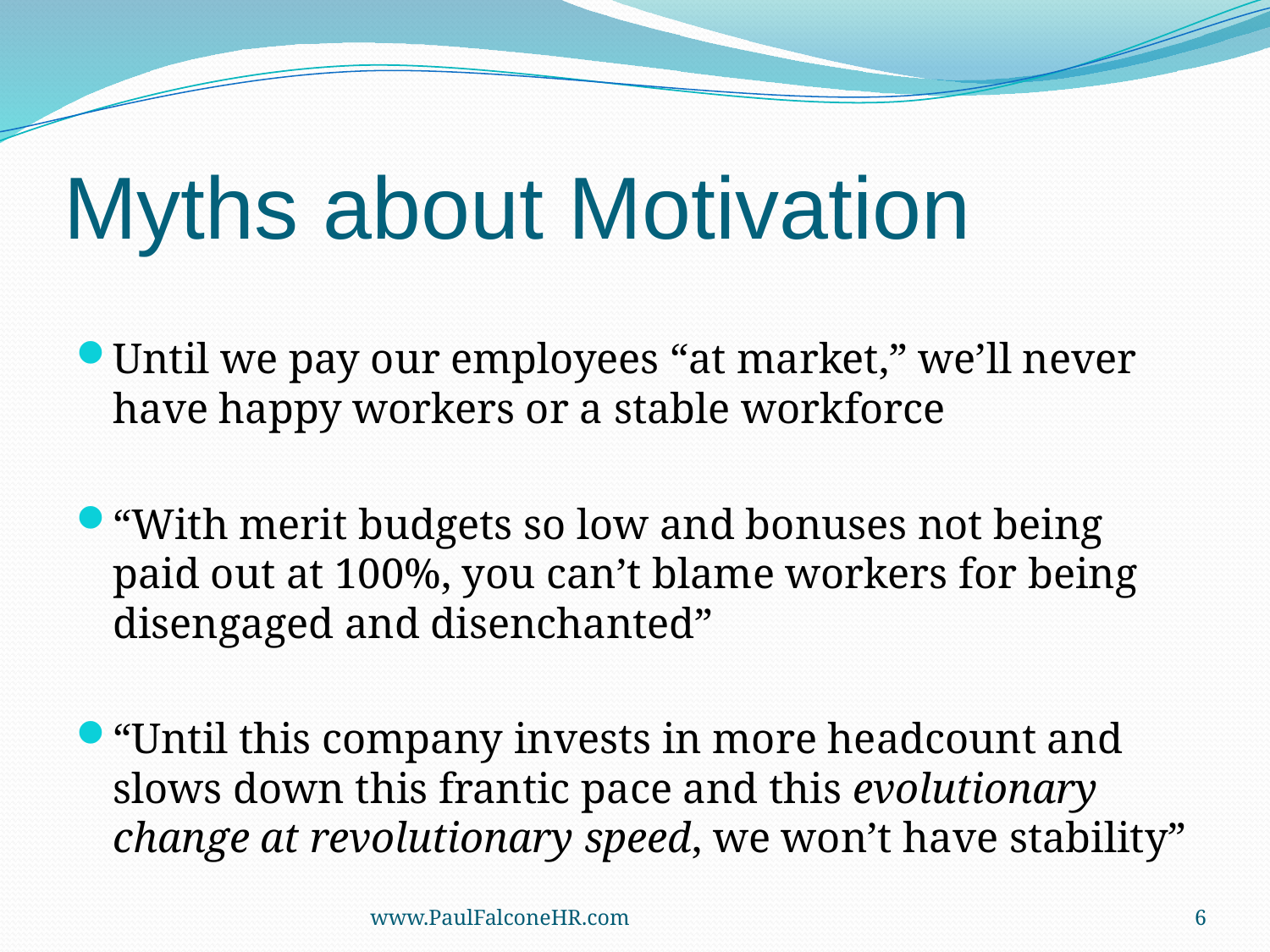

# Myths about Motivation

Until we pay our employees “at market,” we’ll never have happy workers or a stable workforce

“With merit budgets so low and bonuses not being paid out at 100%, you can’t blame workers for being disengaged and disenchanted”

“Until this company invests in more headcount and slows down this frantic pace and this evolutionary change at revolutionary speed, we won’t have stability”
www.PaulFalconeHR.com
6